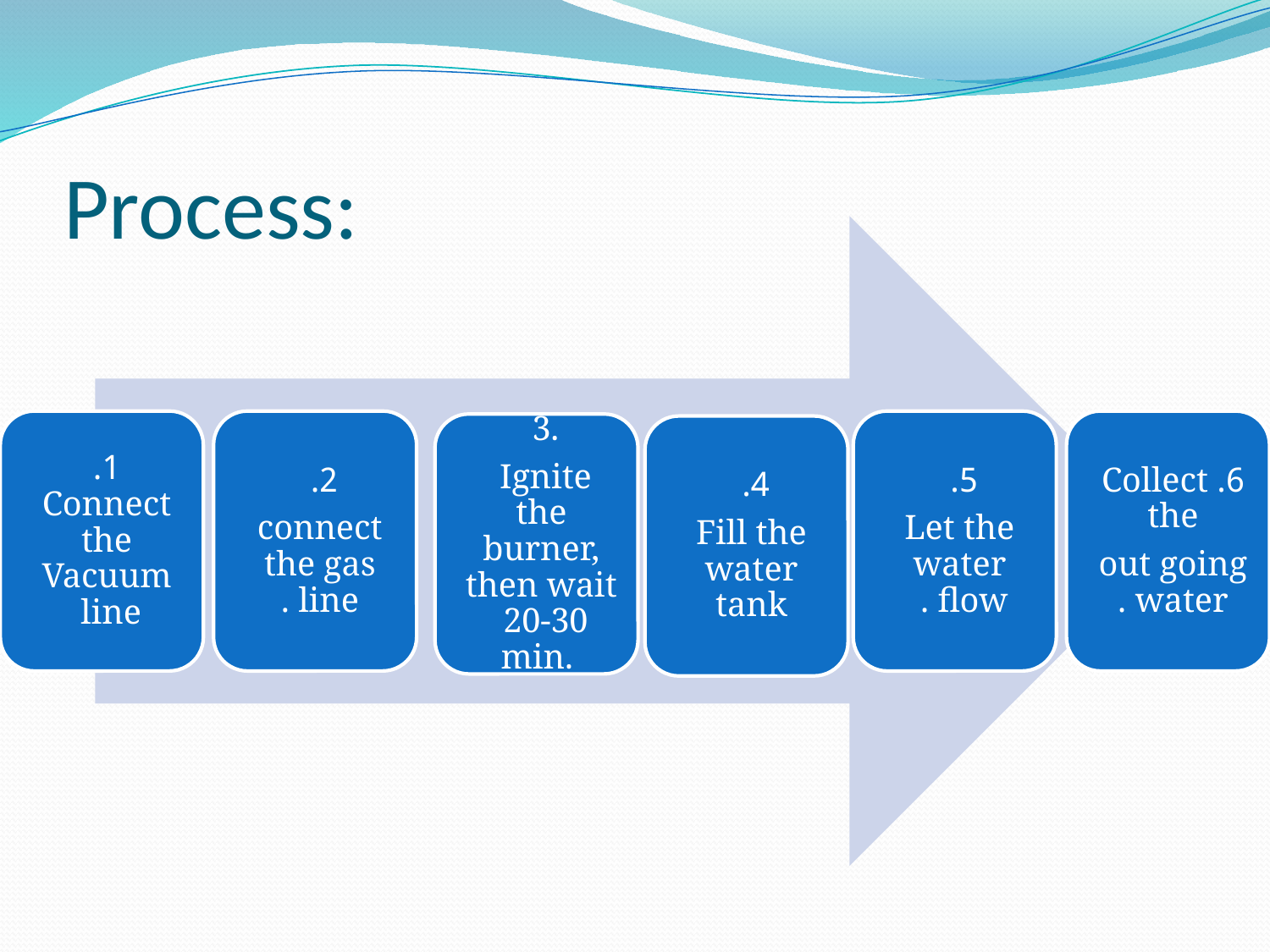

# Process:
1. Connect the Vacuum line
2.
connect the gas line .
4.
Fill the water tank
 3.
 Ignite the burner, then wait  20-30 min.
5.
Let the water flow .
6. Collect the
out going water .